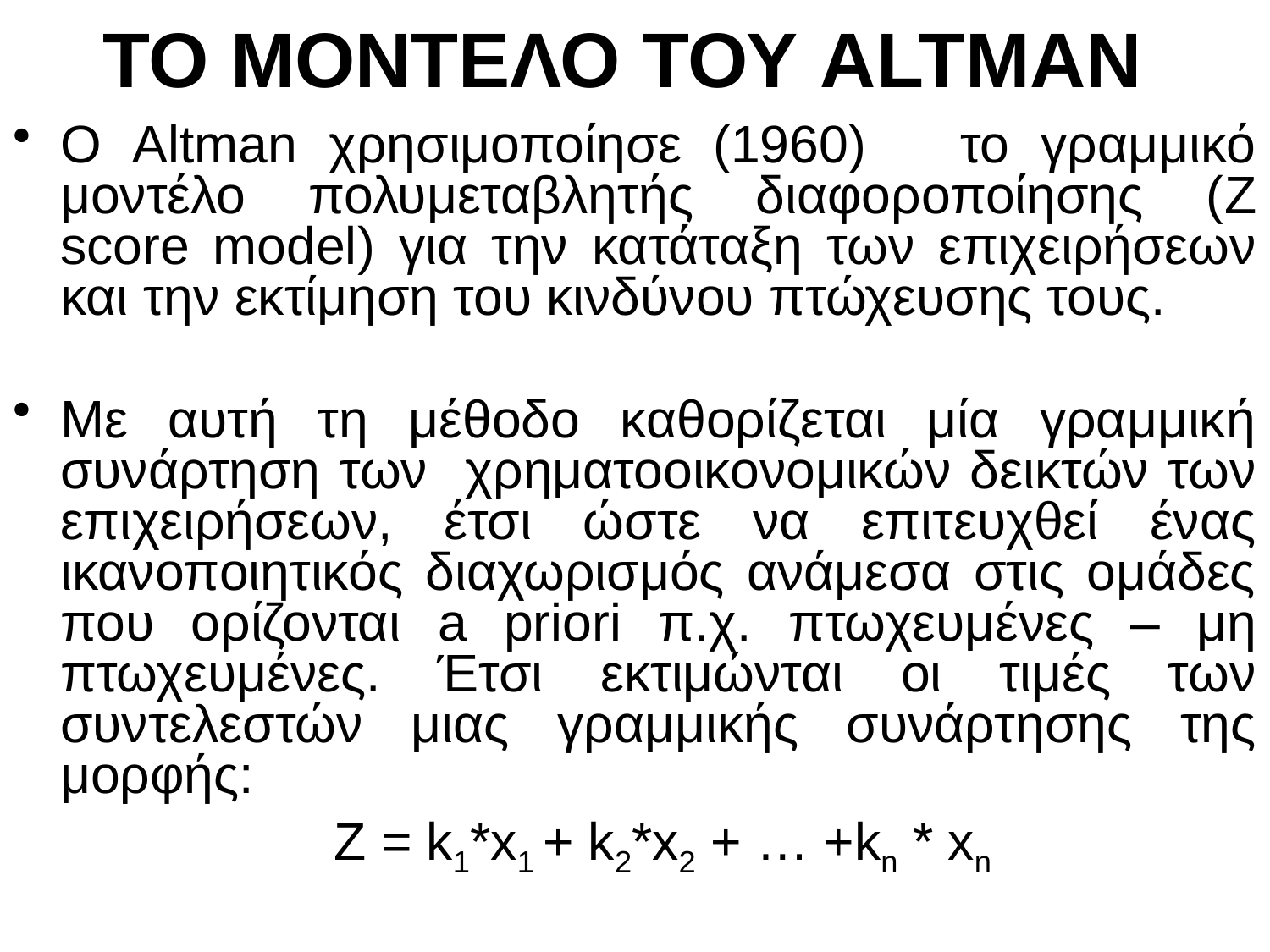

# ΤΟ ΜΟΝΤΕΛΟ ΤΟΥ ALTMAN
Ο Altman χρησιμοποίησε (1960)   το γραμμικό μοντέλο πολυμεταβλητής διαφοροποίησης (Z score model) για την κατάταξη των επιχειρήσεων και την εκτίμηση του κινδύνου πτώχευσης τους.

Με αυτή τη μέθοδο καθορίζεται μία γραμμική συνάρτηση των  χρηματοοικονομικών δεικτών των επιχειρήσεων, έτσι ώστε να επιτευχθεί ένας ικανοποιητικός διαχωρισμός ανάμεσα στις ομάδες που ορίζονται a priori π.χ. πτωχευμένες – μη πτωχευμένες. Έτσι εκτιμώνται οι τιμές των συντελεστών μιας γραμμικής συνάρτησης της μορφής:
                      Z = k1*x1 + k2*x2 + … +kn * xn